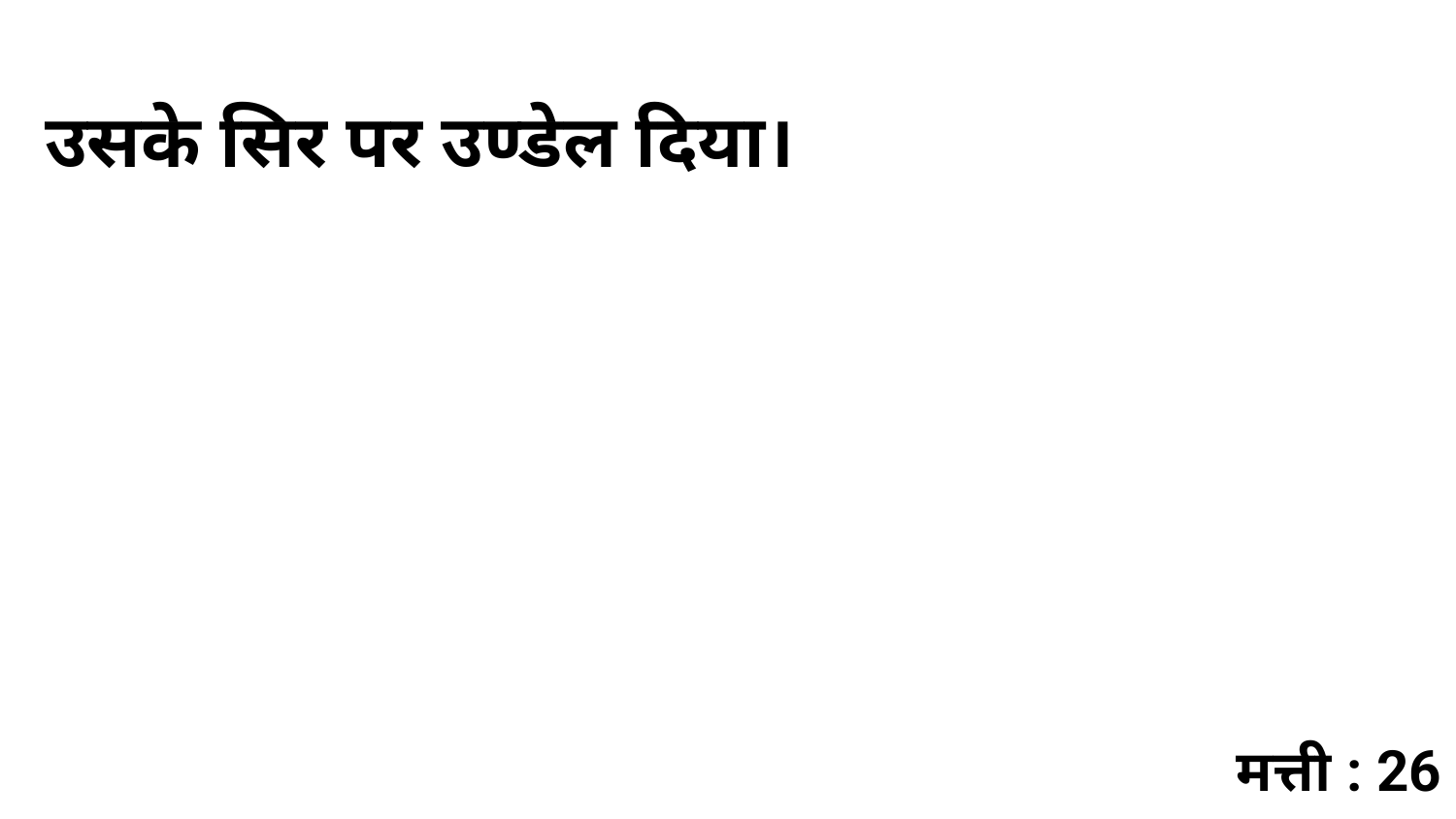

उसके सिर पर उण्डेल दिया।
मत्ती : 26